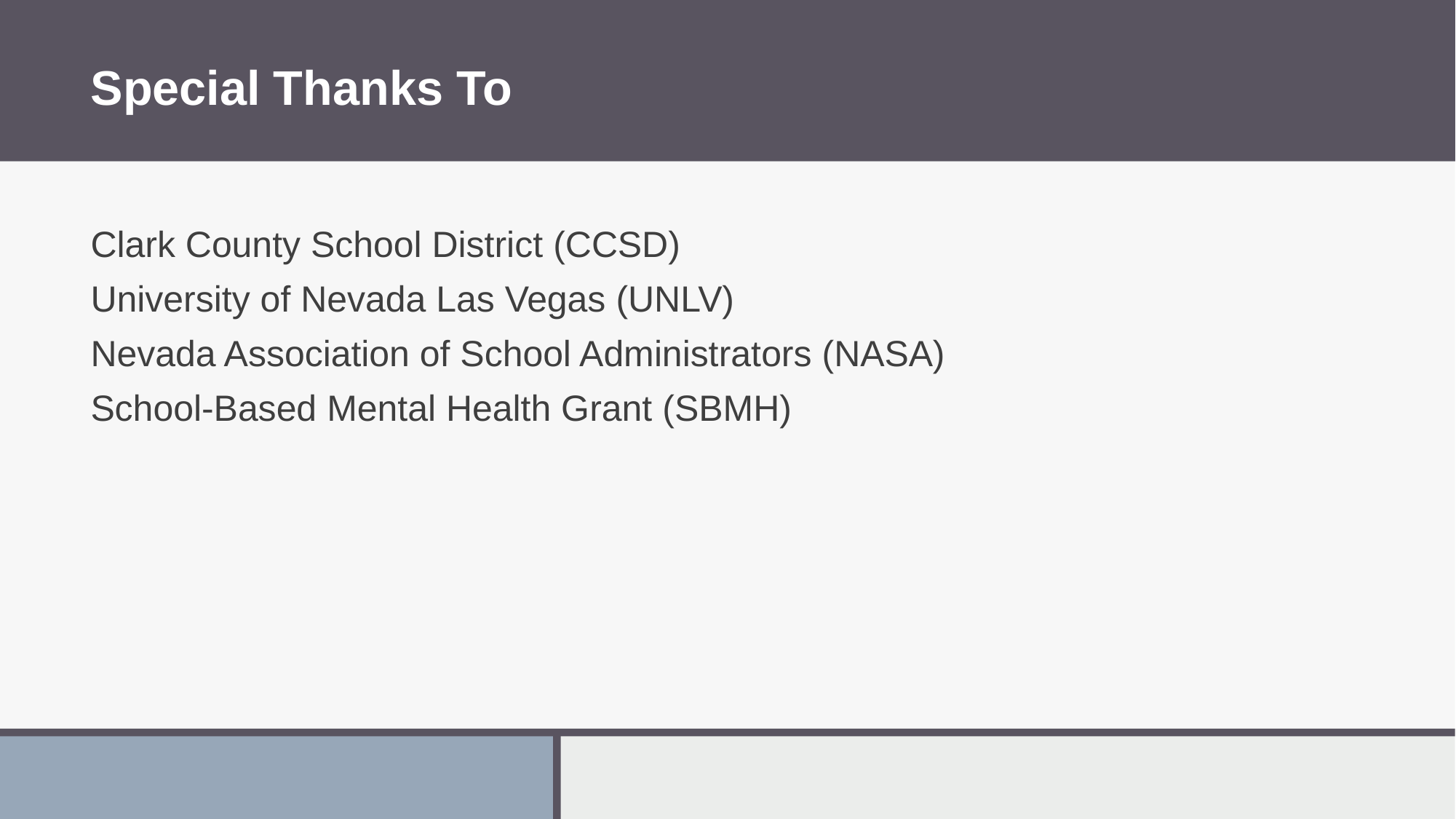

# Special Thanks To
Clark County School District (CCSD)
University of Nevada Las Vegas (UNLV)
Nevada Association of School Administrators (NASA)
School-Based Mental Health Grant (SBMH)